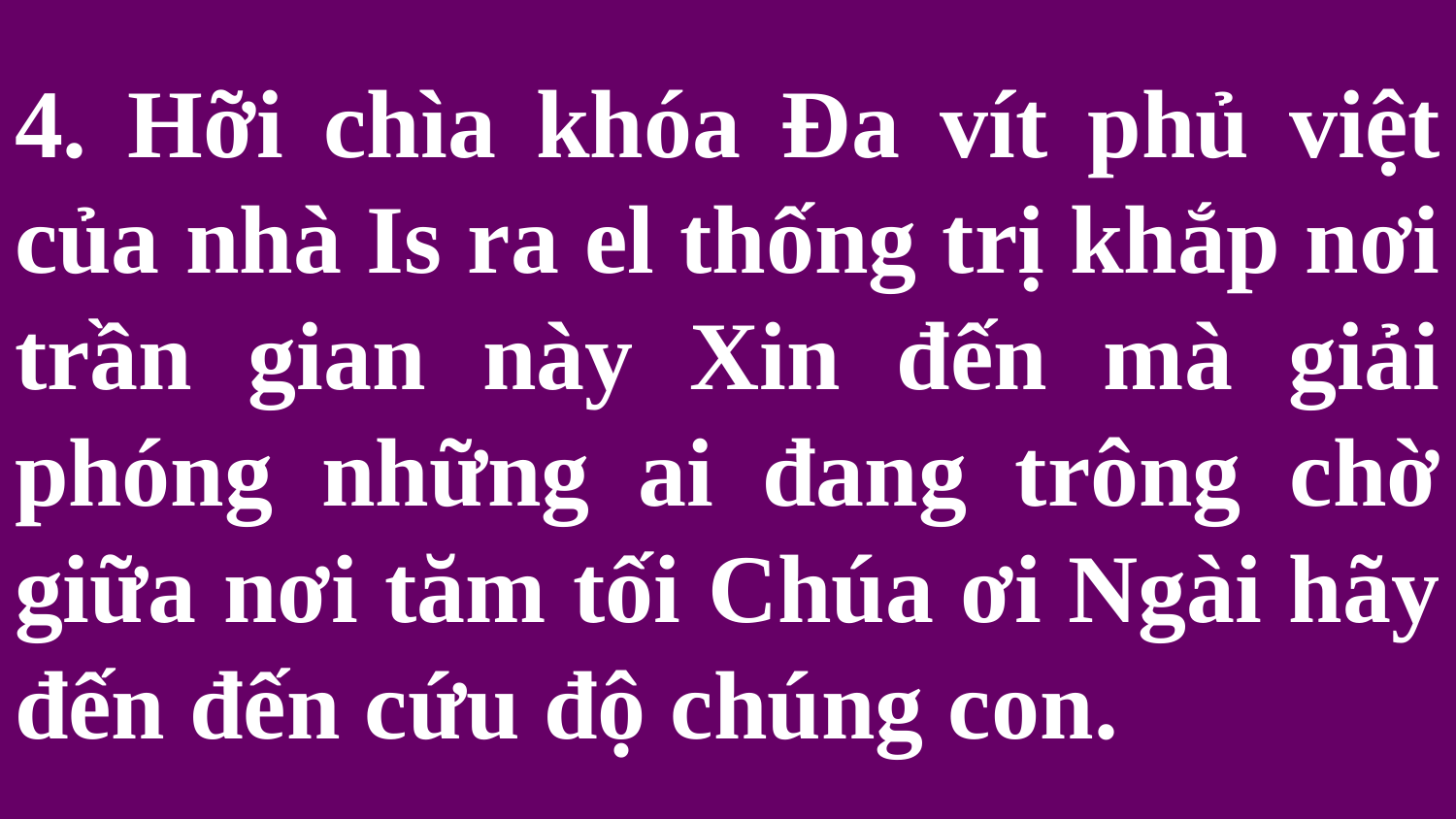

# 4. Hỡi chìa khóa Đa vít phủ việt của nhà Is ra el thống trị khắp nơi trần gian này Xin đến mà giải phóng những ai đang trông chờ giữa nơi tăm tối Chúa ơi Ngài hãy đến đến cứu độ chúng con.